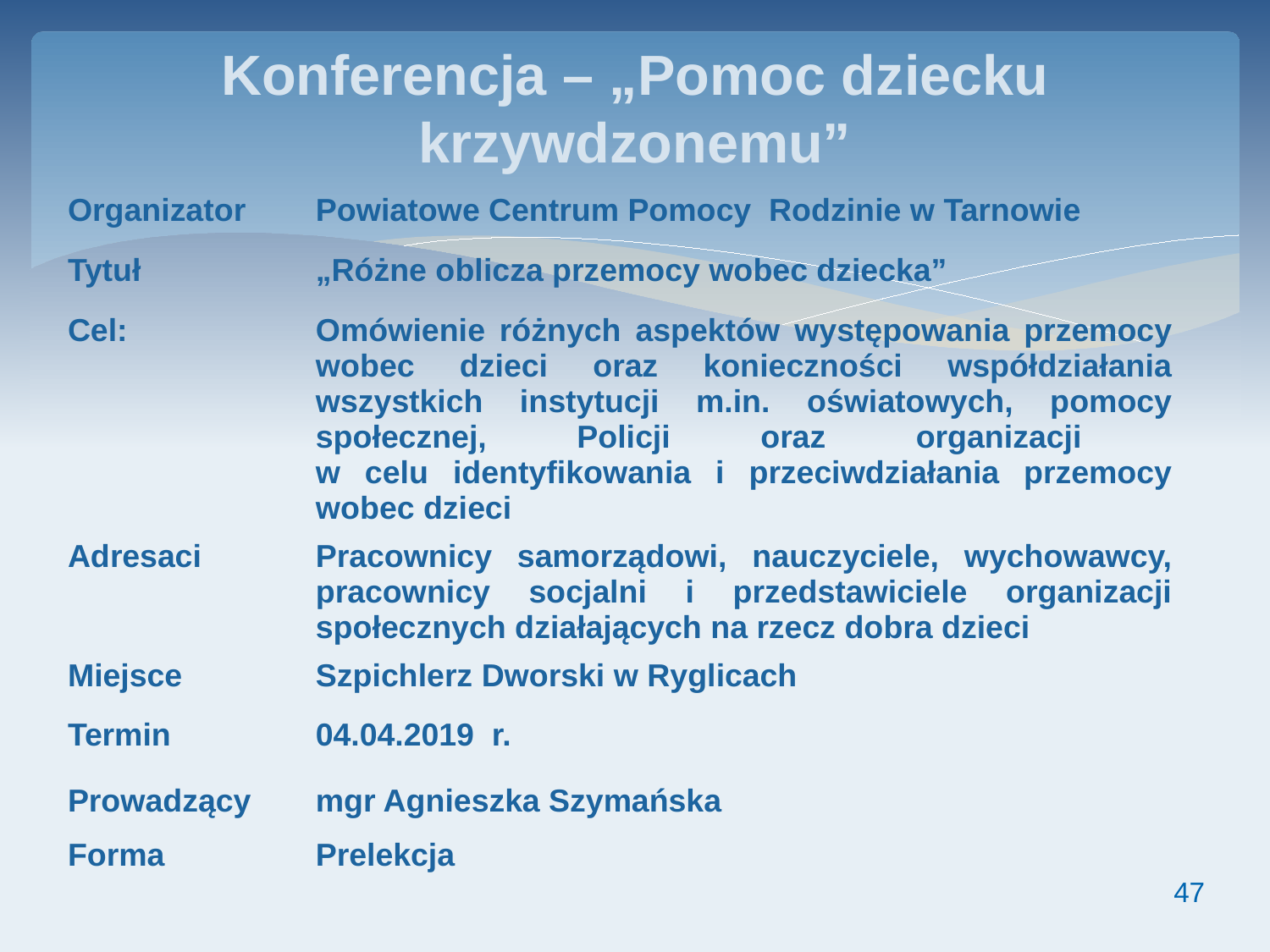

# Konferencja – „Pomoc dziecku krzywdzonemu”
| Organizator | Powiatowe Centrum Pomocy Rodzinie w Tarnowie |
| --- | --- |
| Tytuł | „Różne oblicza przemocy wobec dziecka” |
| Cel: | Omówienie różnych aspektów występowania przemocy wobec dzieci oraz konieczności współdziałania wszystkich instytucji m.in. oświatowych, pomocy społecznej, Policji oraz organizacji w celu identyfikowania i przeciwdziałania przemocy wobec dzieci |
| Adresaci | Pracownicy samorządowi, nauczyciele, wychowawcy, pracownicy socjalni i przedstawiciele organizacji społecznych działających na rzecz dobra dzieci |
| Miejsce | Szpichlerz Dworski w Ryglicach |
| Termin | 04.04.2019 r. |
| Prowadzący | mgr Agnieszka Szymańska |
| Forma | Prelekcja |
47